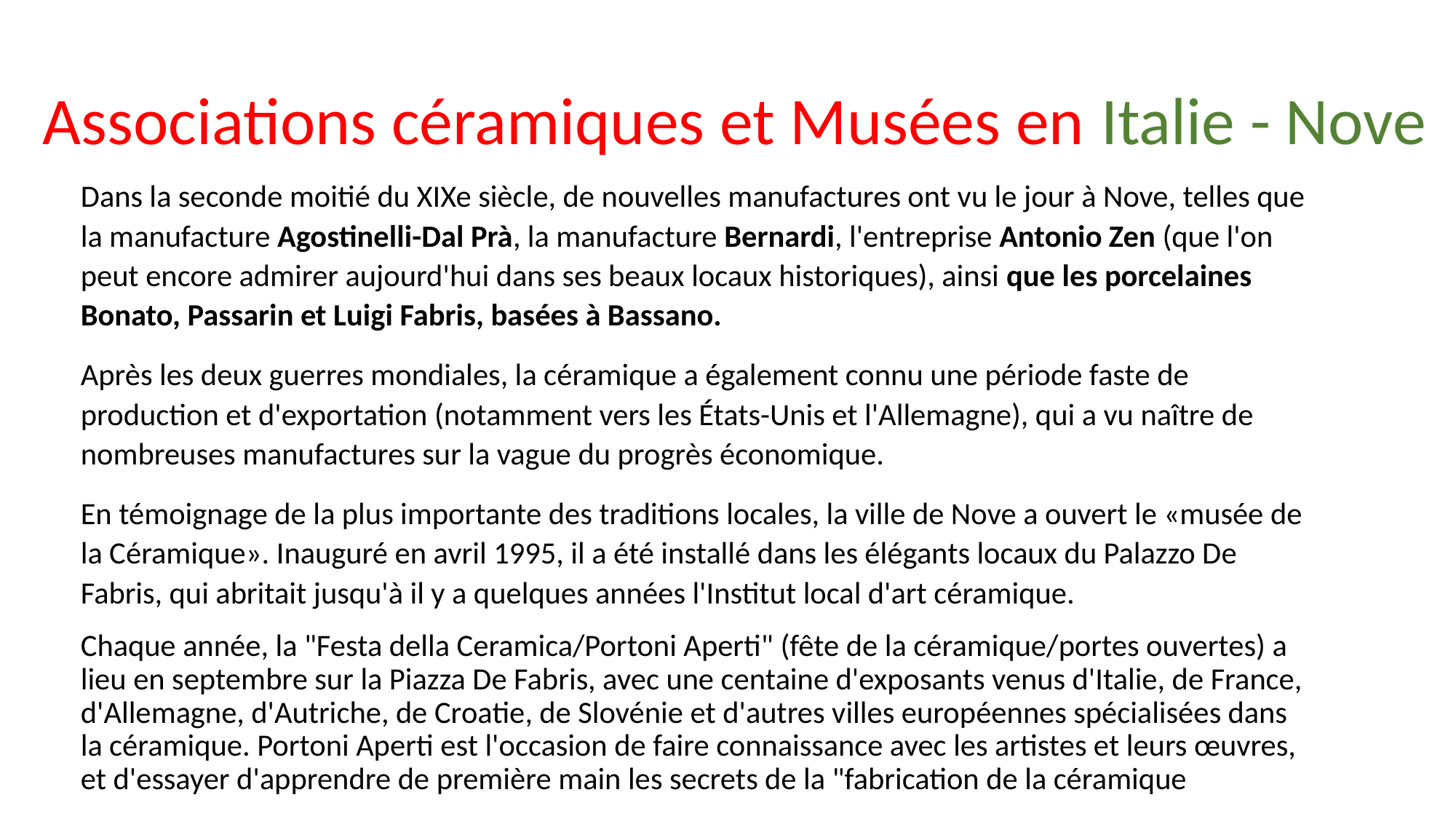

# Associations céramiques et Musées en Italie - Nove
Dans la seconde moitié du XIXe siècle, de nouvelles manufactures ont vu le jour à Nove, telles que la manufacture Agostinelli-Dal Prà, la manufacture Bernardi, l'entreprise Antonio Zen (que l'on peut encore admirer aujourd'hui dans ses beaux locaux historiques), ainsi que les porcelaines Bonato, Passarin et Luigi Fabris, basées à Bassano.
Après les deux guerres mondiales, la céramique a également connu une période faste de production et d'exportation (notamment vers les États-Unis et l'Allemagne), qui a vu naître de nombreuses manufactures sur la vague du progrès économique.
En témoignage de la plus importante des traditions locales, la ville de Nove a ouvert le «musée de la Céramique». Inauguré en avril 1995, il a été installé dans les élégants locaux du Palazzo De Fabris, qui abritait jusqu'à il y a quelques années l'Institut local d'art céramique.
Chaque année, la "Festa della Ceramica/Portoni Aperti" (fête de la céramique/portes ouvertes) a lieu en septembre sur la Piazza De Fabris, avec une centaine d'exposants venus d'Italie, de France, d'Allemagne, d'Autriche, de Croatie, de Slovénie et d'autres villes européennes spécialisées dans la céramique. Portoni Aperti est l'occasion de faire connaissance avec les artistes et leurs œuvres, et d'essayer d'apprendre de première main les secrets de la "fabrication de la céramique